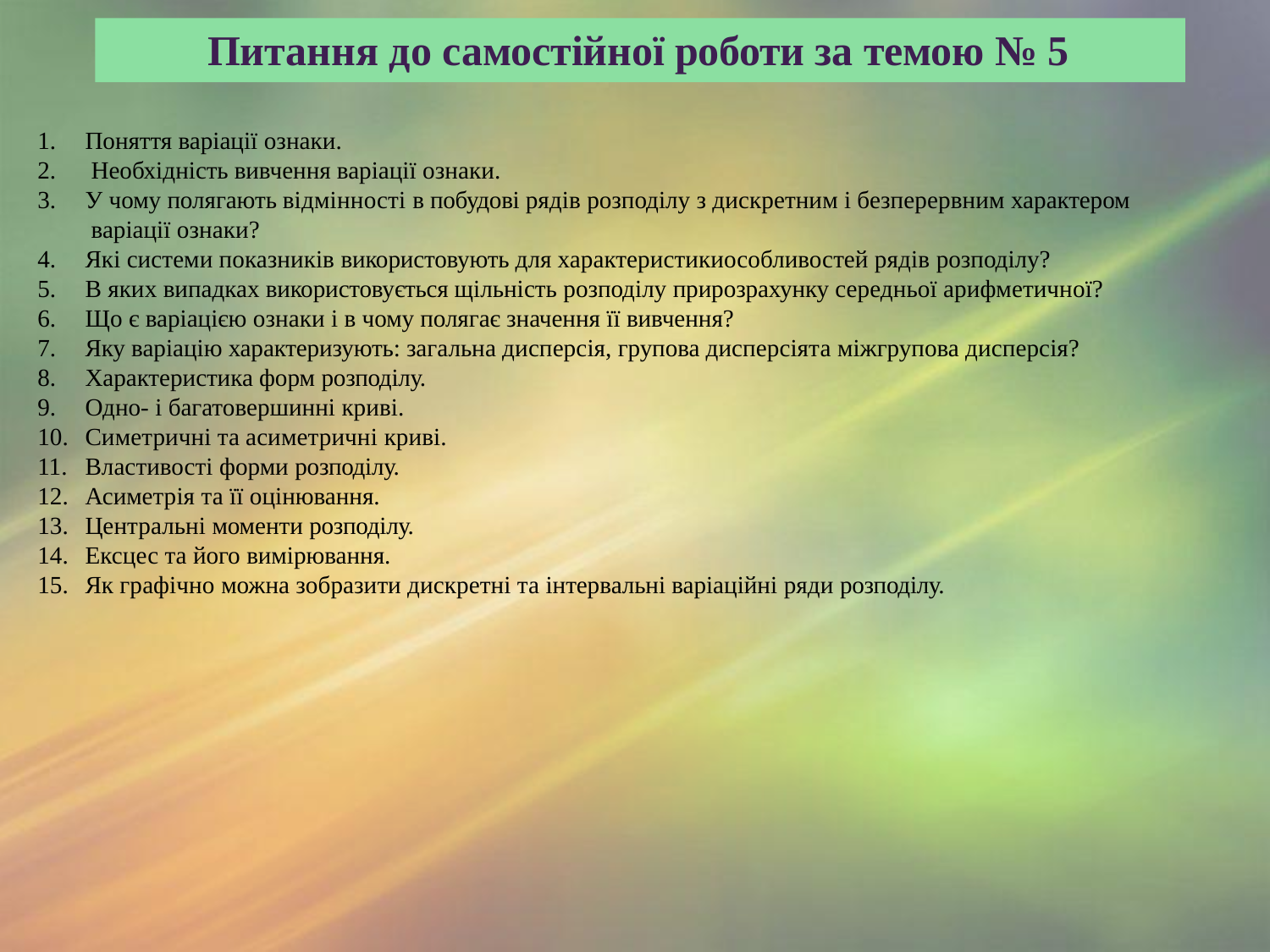

# Питання до самостійної роботи за темою № 5
ПИТАННЯ ДО САМОСТІЙНОЇ РОБОТИ ЗА ТЕМОЮ № 4
Поняття варіації ознаки.
Необхідність вивчення варіації ознаки.
У чому полягають відмінності в побудові рядів розподілу з дискретним і безперервним характером  варіації ознаки?
Які системи показників використовують для характеристикиособливостей рядів розподілу?
В яких випадках використовується щільність розподілу прирозрахунку середньої арифметичної?
Що є варіацією ознаки і в чому полягає значення її вивчення?
Яку варіацію характеризують: загальна дисперсія, групова дисперсіята міжгрупова дисперсія?
Характеристика форм розподілу.
Одно- і багатовершинні криві.
Симетричні та асиметричні криві.
Властивості форми розподілу.
Асиметрія та її оцінювання.
Центральні моменти розподілу.
Ексцес та його вимірювання.
Як графічно можна зобразити дискретні та інтервальні варіаційні ряди розподілу.